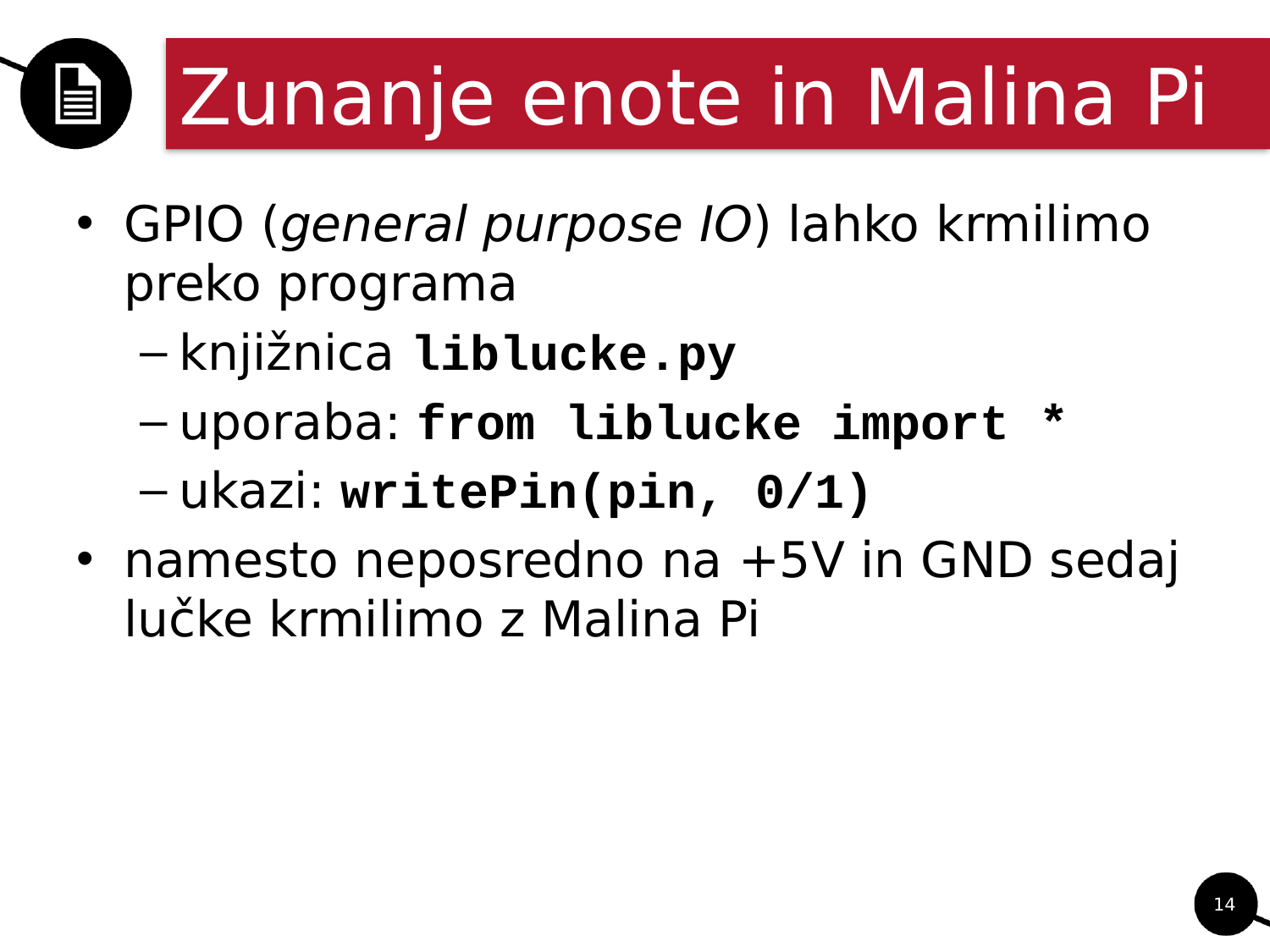

# Zunanje enote in Malina Pi
GPIO (general purpose IO) lahko krmilimo preko programa
knjižnica liblucke.py
uporaba: from liblucke import *
ukazi: writePin(pin, 0/1)
namesto neposredno na +5V in GND sedaj lučke krmilimo z Malina Pi
14